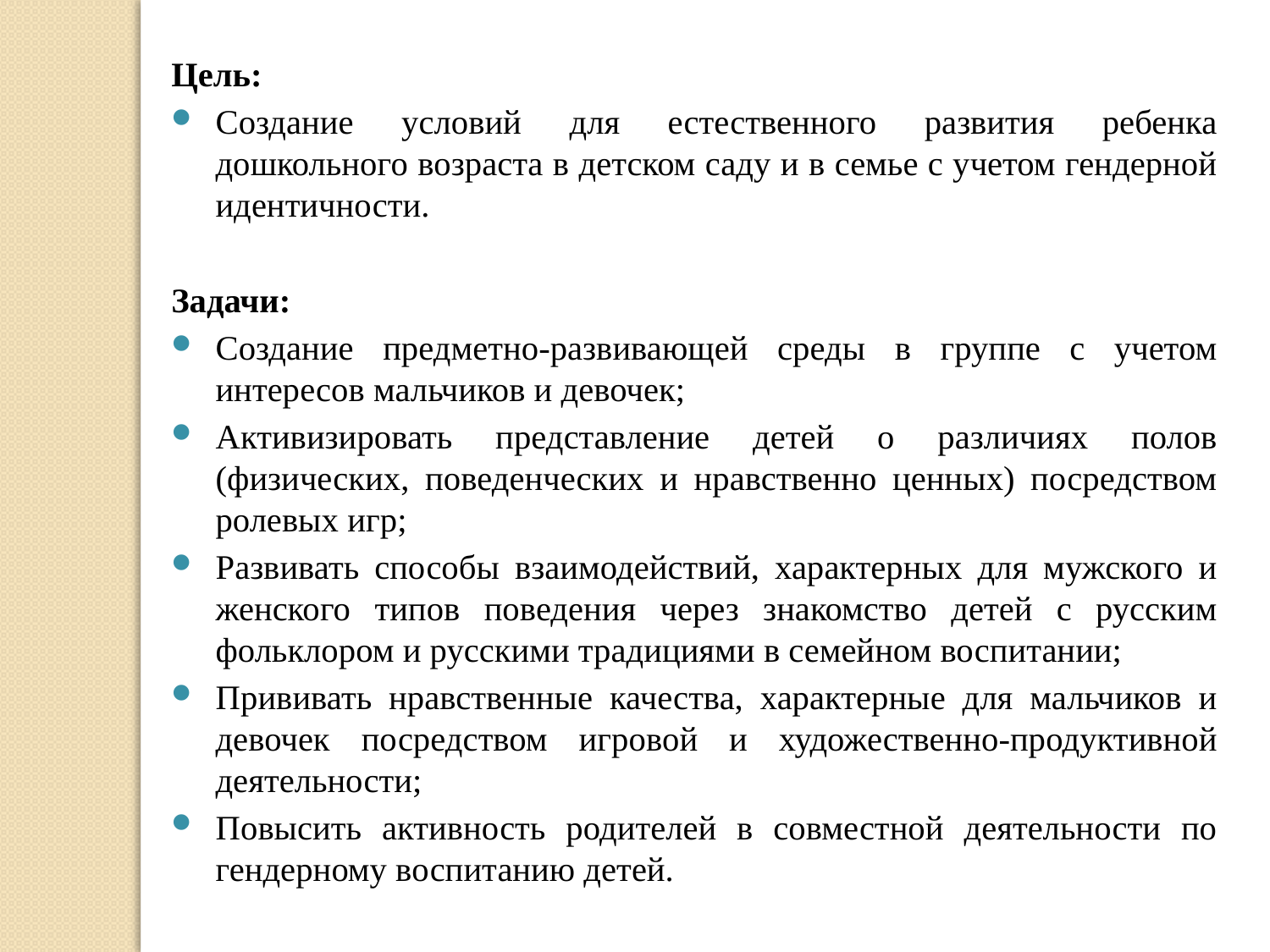

Цель:
Создание условий для естественного развития ребенка дошкольного возраста в детском саду и в семье с учетом гендерной идентичности.

Задачи:
Создание предметно-развивающей среды в группе с учетом интересов мальчиков и девочек;
Активизировать представление детей о различиях полов (физических, поведенческих и нравственно ценных) посредством ролевых игр;
Развивать способы взаимодействий, характерных для мужского и женского типов поведения через знакомство детей с русским фольклором и русскими традициями в семейном воспитании;
Прививать нравственные качества, характерные для мальчиков и девочек посредством игровой и художественно-продуктивной деятельности;
Повысить активность родителей в совместной деятельности по гендерному воспитанию детей.